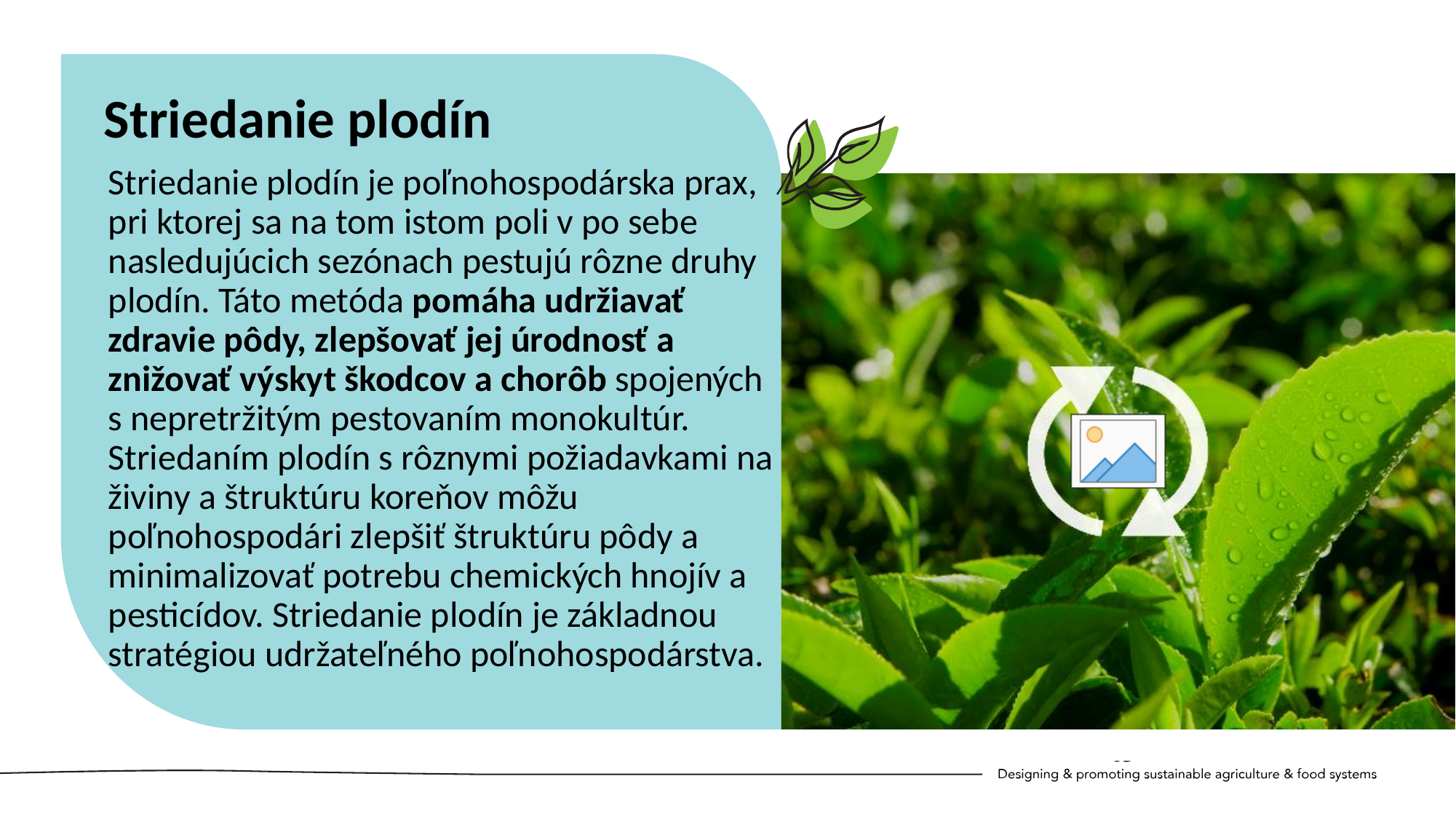

Striedanie plodín

Striedanie plodín je poľnohospodárska prax, pri ktorej sa na tom istom poli v po sebe nasledujúcich sezónach pestujú rôzne druhy plodín. Táto metóda pomáha udržiavať zdravie pôdy, zlepšovať jej úrodnosť a znižovať výskyt škodcov a chorôb spojených s nepretržitým pestovaním monokultúr. Striedaním plodín s rôznymi požiadavkami na živiny a štruktúru koreňov môžu poľnohospodári zlepšiť štruktúru pôdy a minimalizovať potrebu chemických hnojív a pesticídov. Striedanie plodín je základnou stratégiou udržateľného poľnohospodárstva.